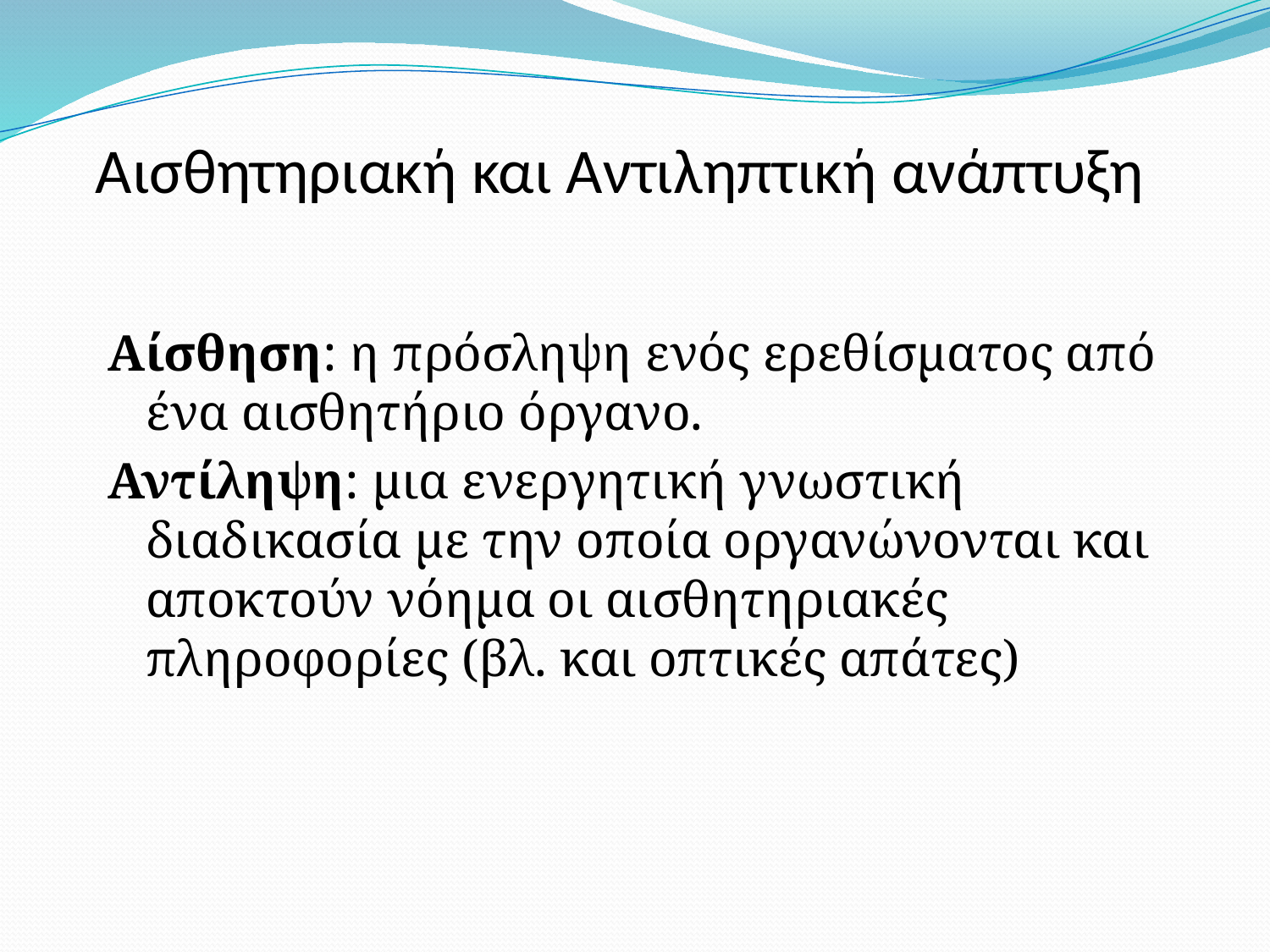

# Αισθητηριακή και Αντιληπτική ανάπτυξη

Αίσθηση: η πρόσληψη ενός ερεθίσματος από ένα αισθητήριο όργανο.
Αντίληψη: μια ενεργητική γνωστική διαδικασία με την οποία οργανώνονται και αποκτούν νόημα οι αισθητηριακές πληροφορίες (βλ. και οπτικές απάτες)